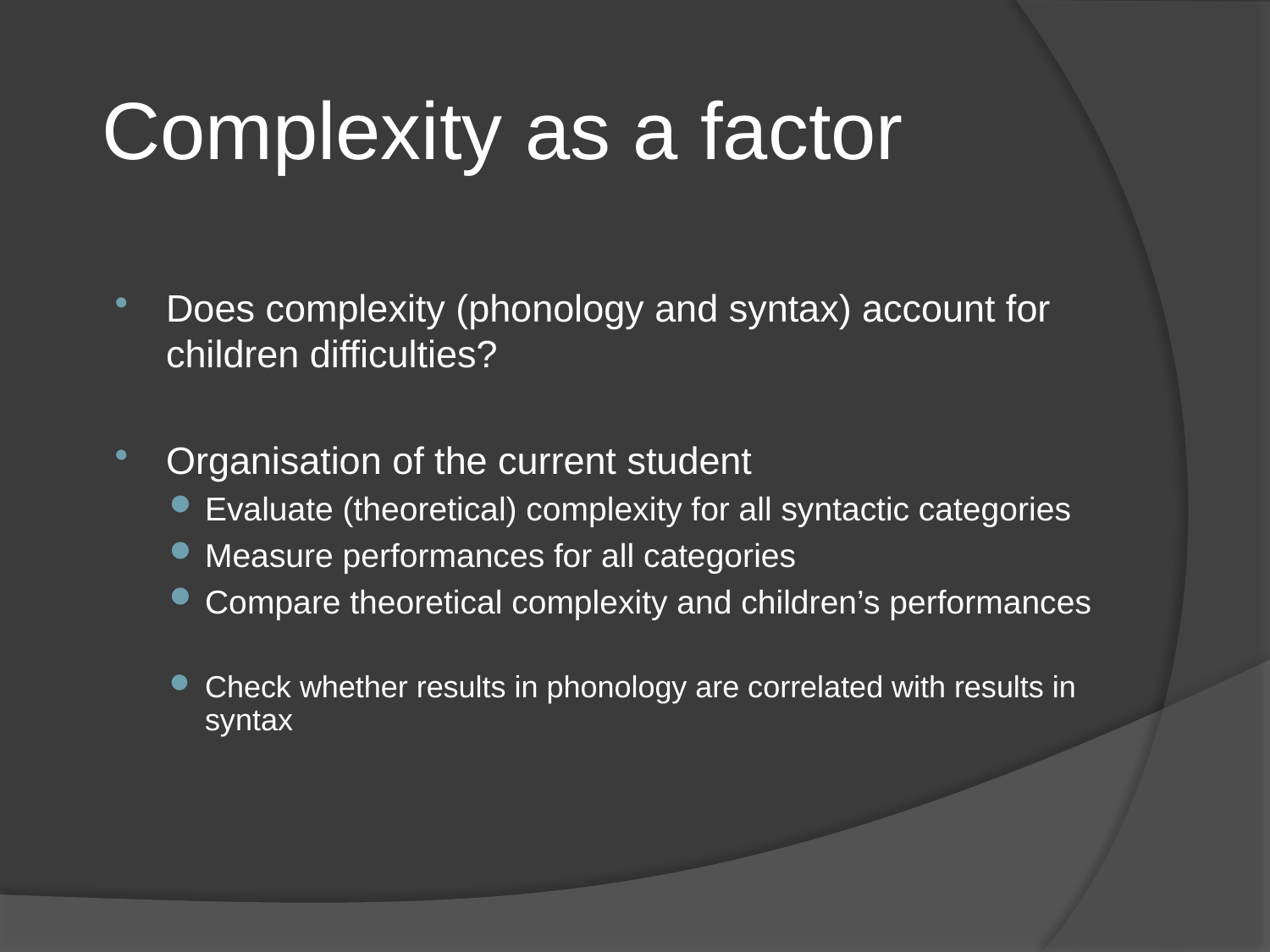

# Complexity as a factor
Does complexity (phonology and syntax) account for children difficulties?

Organisation of the current student
Evaluate (theoretical) complexity for all syntactic categories
Measure performances for all categories
Compare theoretical complexity and children’s performances

Check whether results in phonology are correlated with results in syntax